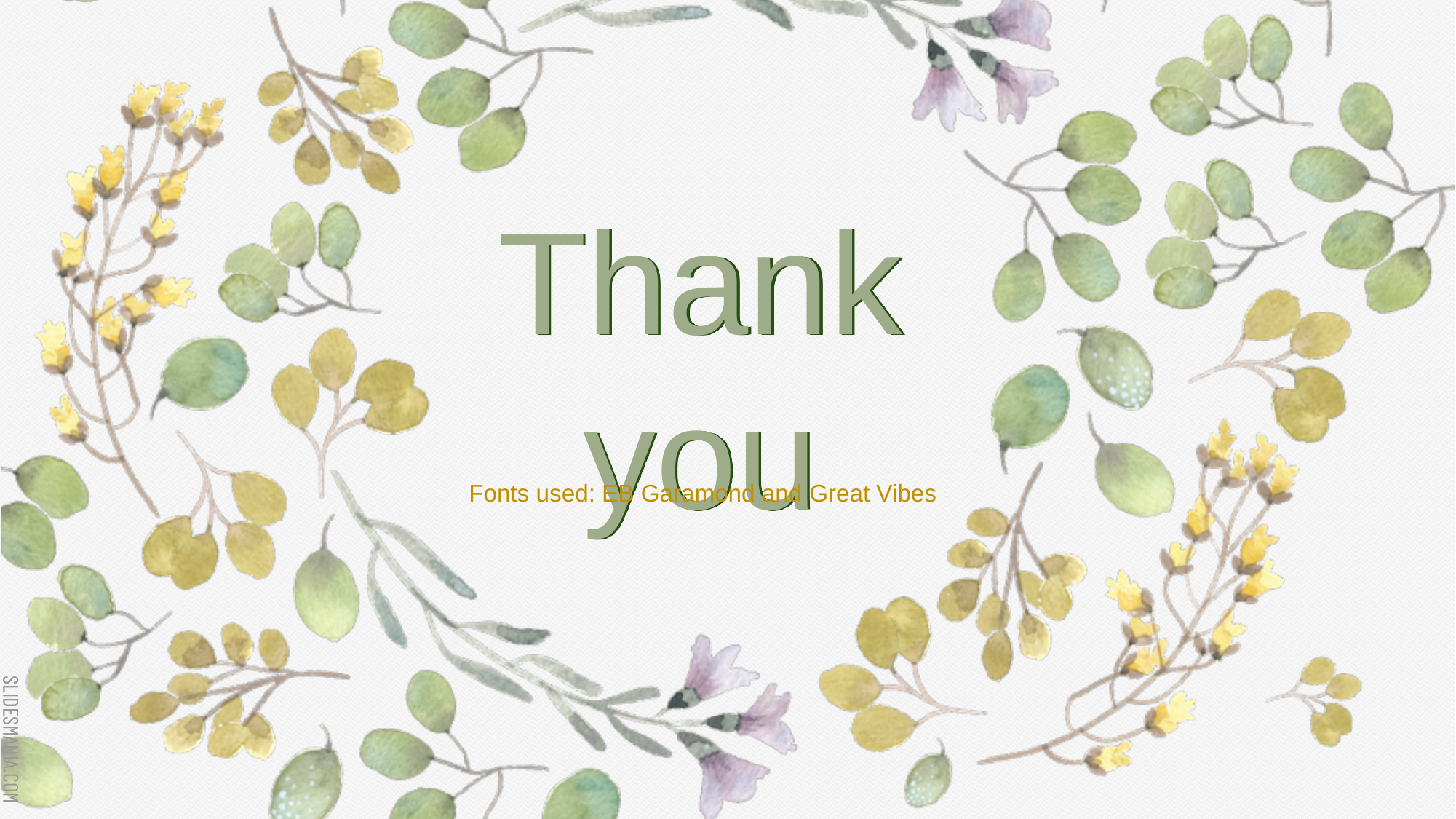

Thank you
Fonts used: EB Garamond and Great Vibes